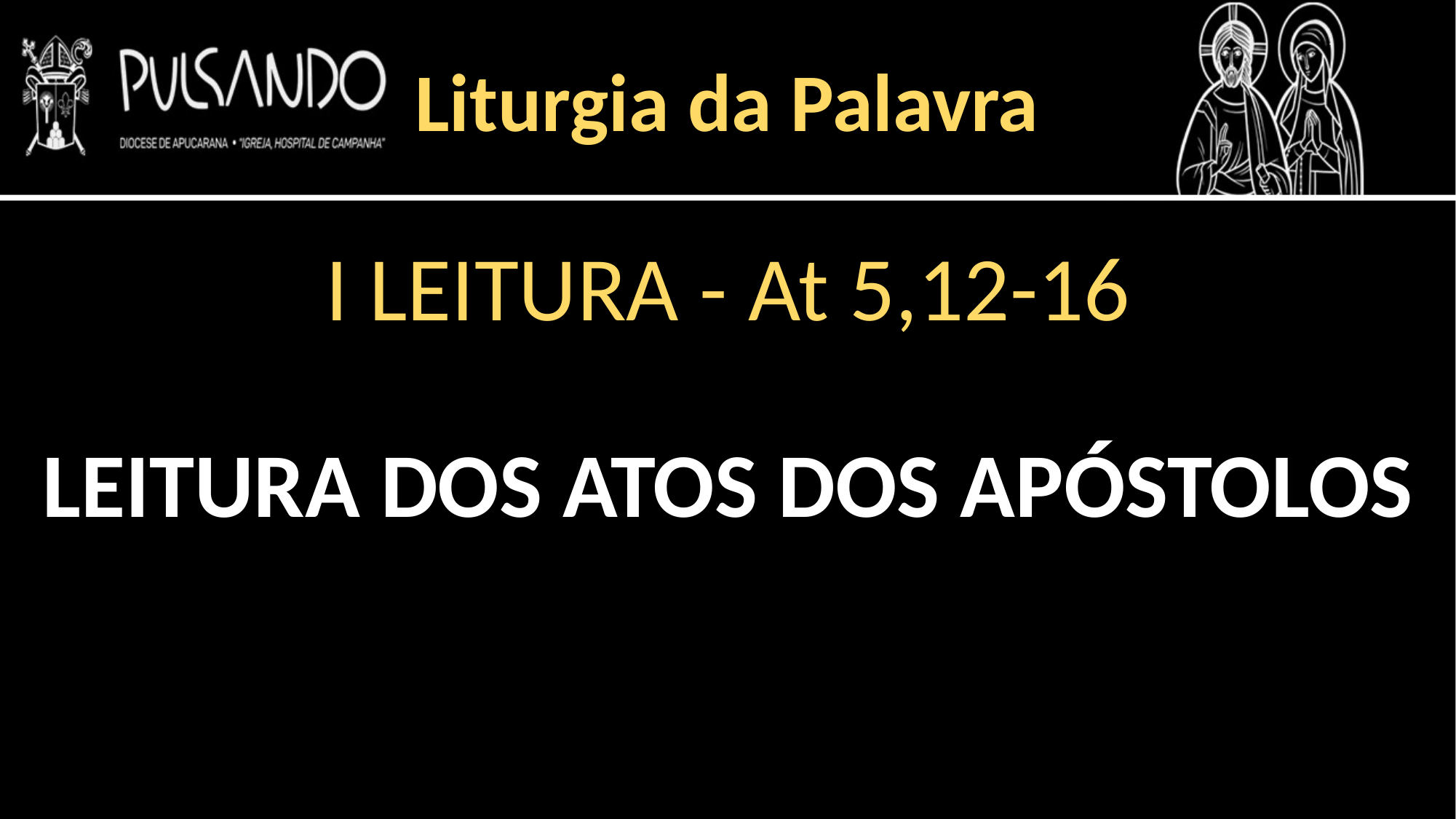

Liturgia da Palavra

I LEITURA - At 5,12-16

LEITURA DOS ATOS DOS APÓSTOLOS